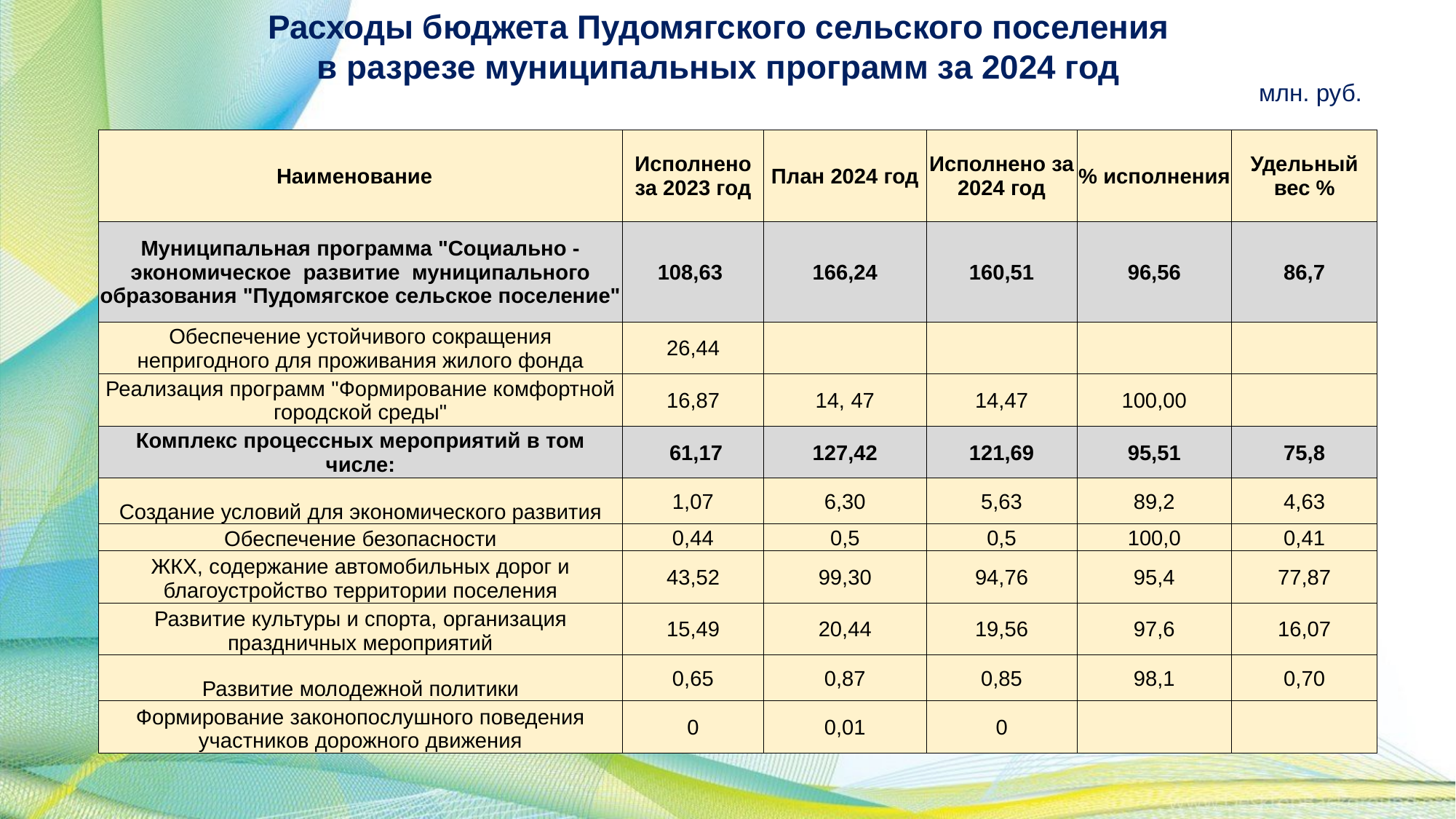

Расходы бюджета Пудомягского сельского поселения
в разрезе муниципальных программ за 2024 год
млн. руб.
| Наименование | Исполнено за 2023 год | План 2024 год | Исполнено за 2024 год | % исполнения | Удельный вес % |
| --- | --- | --- | --- | --- | --- |
| Муниципальная программа "Социально - экономическое развитие муниципального образования "Пудомягское сельское поселение" | 108,63 | 166,24 | 160,51 | 96,56 | 86,7 |
| Обеспечение устойчивого сокращения непригодного для проживания жилого фонда | 26,44 |  |  |  |  |
| Реализация программ "Формирование комфортной городской среды" | 16,87 | 14, 47 | 14,47 | 100,00 |  |
| Комплекс процессных мероприятий в том числе: | 61,17 | 127,42 | 121,69 | 95,51 | 75,8 |
| Создание условий для экономического развития | 1,07 | 6,30 | 5,63 | 89,2 | 4,63 |
| Обеспечение безопасности | 0,44 | 0,5 | 0,5 | 100,0 | 0,41 |
| ЖКХ, содержание автомобильных дорог и благоустройство территории поселения | 43,52 | 99,30 | 94,76 | 95,4 | 77,87 |
| Развитие культуры и спорта, организация праздничных мероприятий | 15,49 | 20,44 | 19,56 | 97,6 | 16,07 |
| Развитие молодежной политики | 0,65 | 0,87 | 0,85 | 98,1 | 0,70 |
| Формирование законопослушного поведения участников дорожного движения | 0 | 0,01 | 0 |  |  |